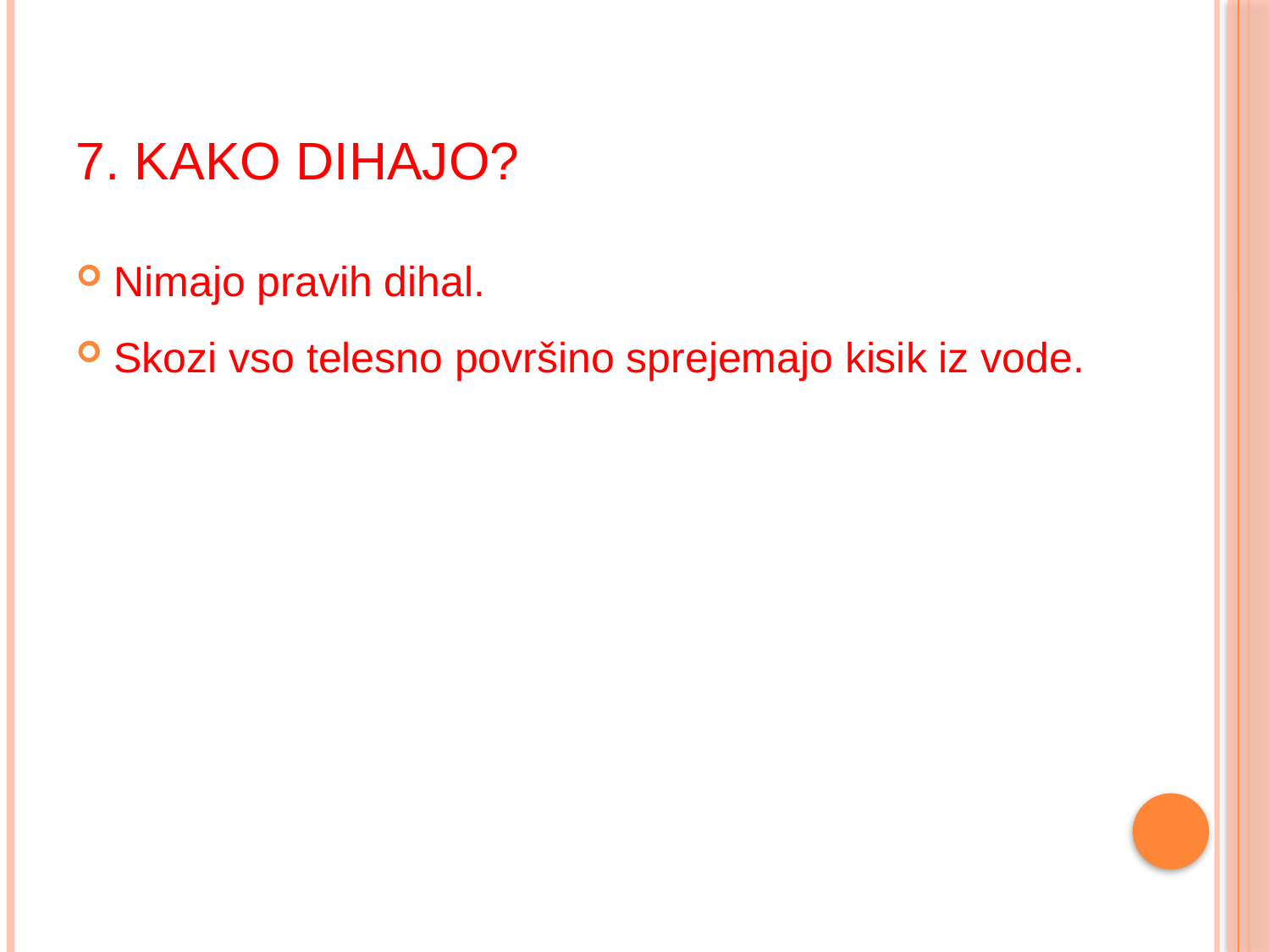

# 7. Kako dihajo?
Nimajo pravih dihal.
Skozi vso telesno površino sprejemajo kisik iz vode.